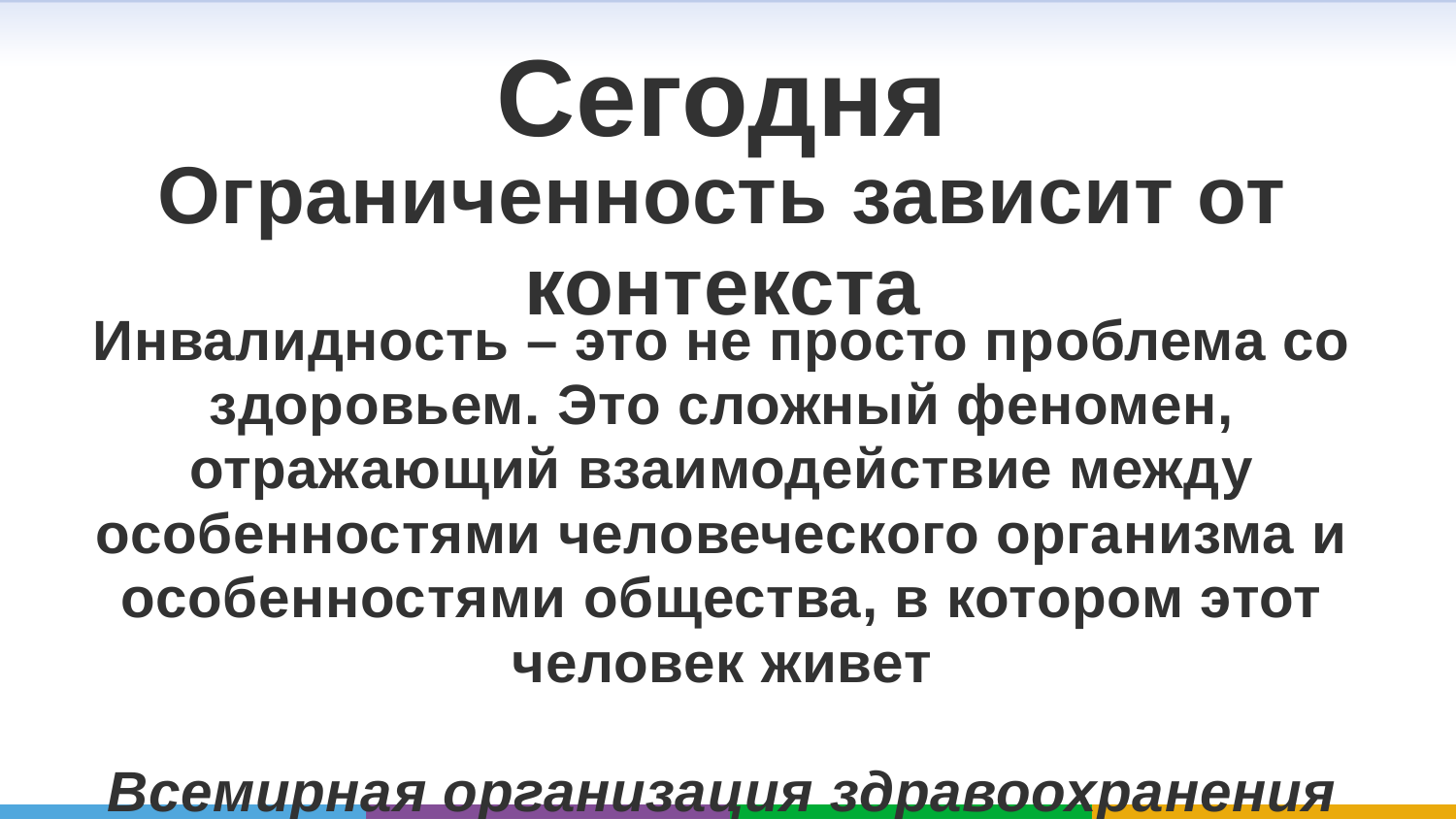

Сегодня
Ограниченность зависит от контекста
Инвалидность – это не просто проблема со здоровьем. Это сложный феномен, отражающий взаимодействие между особенностями человеческого организма и особенностями общества, в котором этот человек живет

Всемирная организация здравоохранения